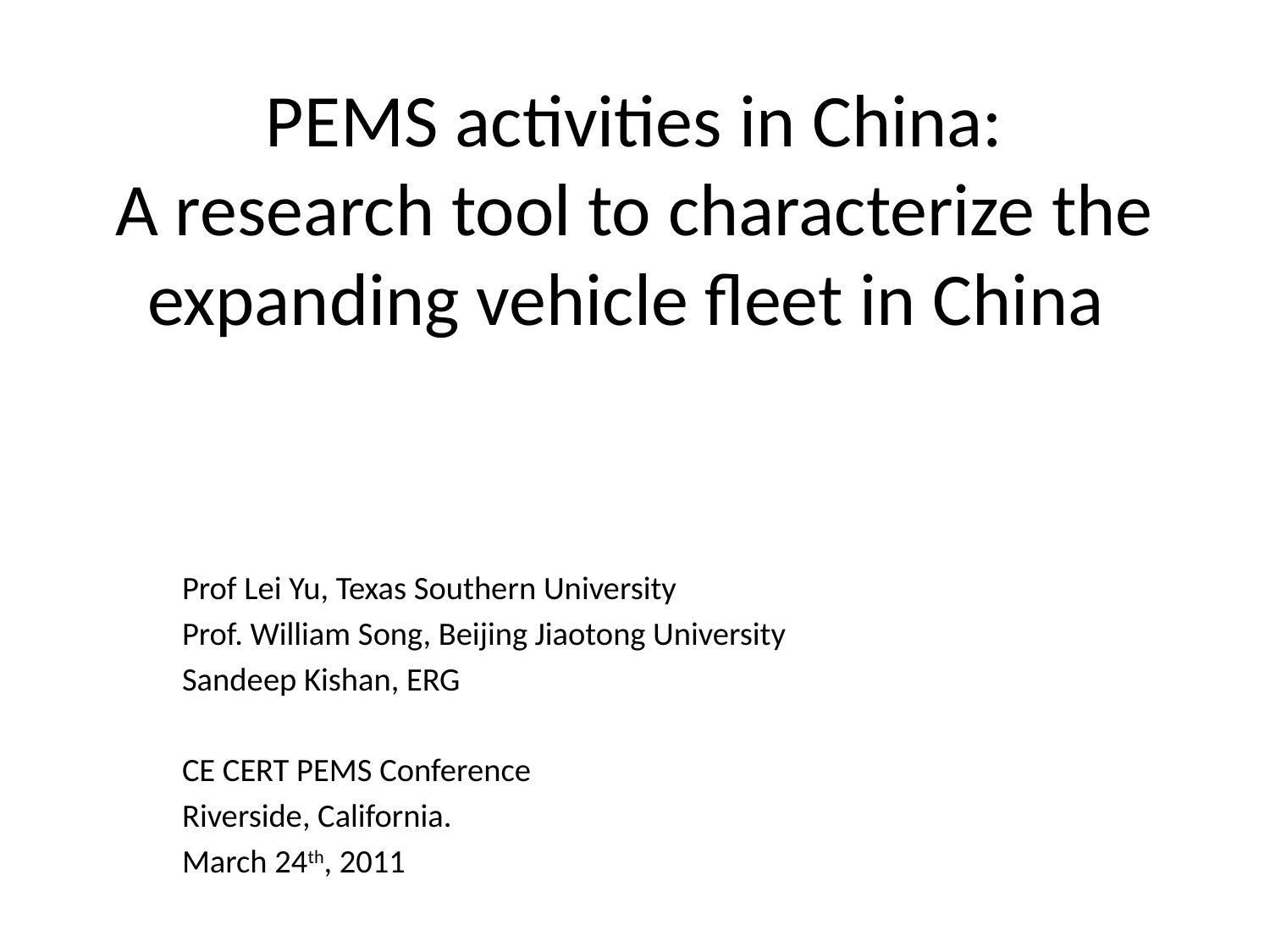

# PEMS activities in China: A research tool to characterize the expanding vehicle fleet in China
Prof Lei Yu, Texas Southern University
Prof. William Song, Beijing Jiaotong University
Sandeep Kishan, ERG

CE CERT PEMS Conference
Riverside, California.
March 24th, 2011